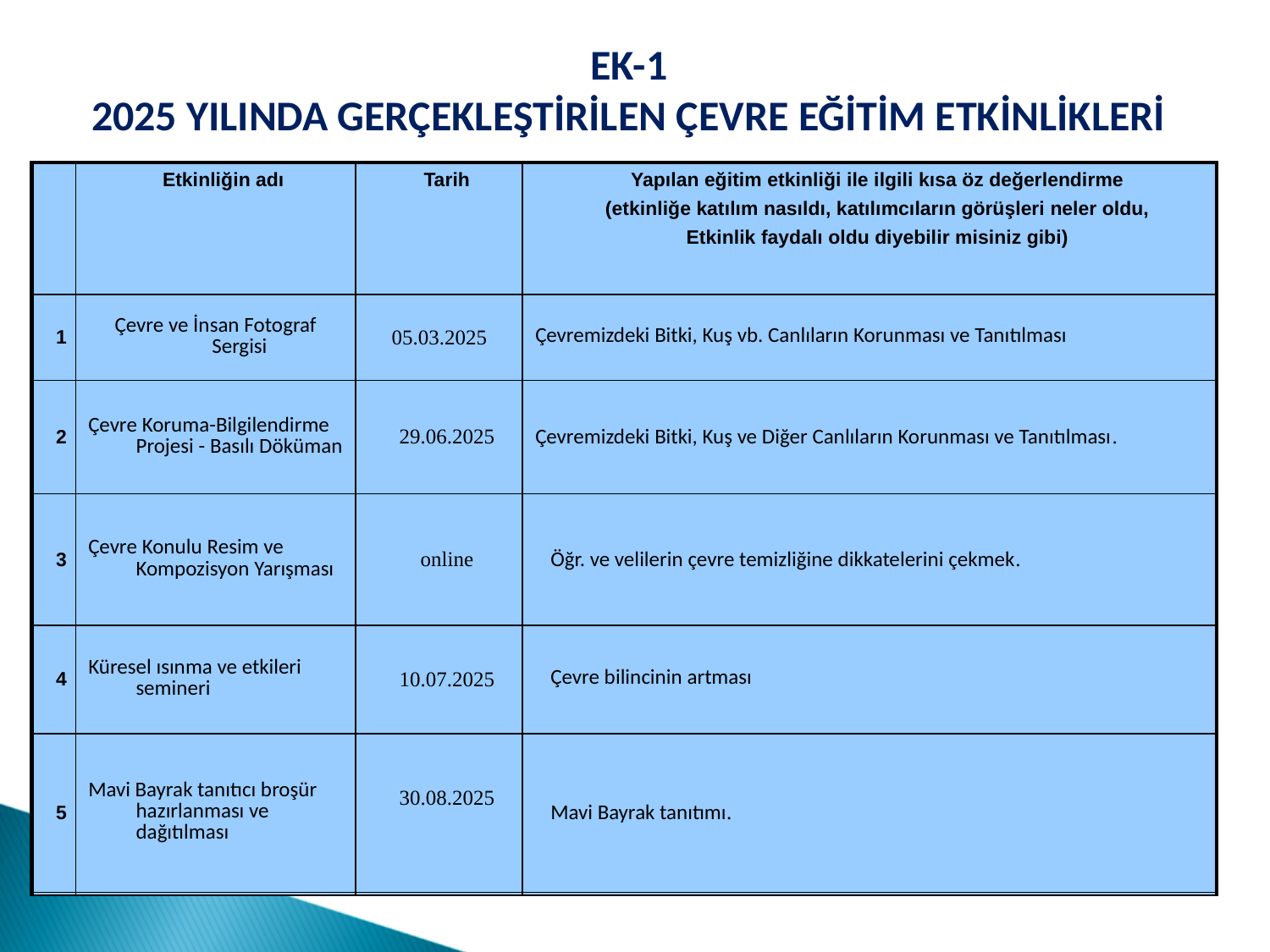

EK-1
2025 YILINDA GERÇEKLEŞTİRİLEN ÇEVRE EĞİTİM ETKİNLİKLERİ
|  | Etkinliğin adı | Tarih | Yapılan eğitim etkinliği ile ilgili kısa öz değerlendirme (etkinliğe katılım nasıldı, katılımcıların görüşleri neler oldu, Etkinlik faydalı oldu diyebilir misiniz gibi) |
| --- | --- | --- | --- |
| 1 | Plaj Deniz ve Çevre Temizliği | 15/05/2019 | Otel müdürümüz, departman sorumluları ve personelle otel plajı , çevresi ve farklı bölge de yapıldı. İnsanların dikkatini çekerek duyarlı olmalarını bir nebze sağladığımızı düşünüyorum. |
| 2 | Dünya Çevre Günü | 19/06/2019 | Amacımız departman sorumlularının bilinçlenmesi olduğu eğitim yararlı oldu. |
| 3 | Sıfır Atık (Geri Dönüşüm) | 2019 sezon boyunca | Sezon boyunca geri dönüşümün önemini vurguladık. Oteldeki karton, plastik, metal, cam her zaman ayrıştırılarak geri dönüşüm tesislerine gönderiliyor. Geri dönüşümden daha çok sıfır atık için sunum ve panel şeklinde yapıldı. Her geçen gün doğanın daha da bilincine varılmakta. |
| 4 | Sigara İzmariti Doğayı ve Hayvanları Koruma Bilinçlendirme | 19/07/2019 | Departman sorumluları ve personelle birlikte otel çevresi ve plajdaki sigara izmaritlerini toplayarak bilinçlendirme yaptık. Misafirler de bizim gibi duyarlı davrandı. |
| 5 | Mavi Bayrağın Önemi | 17/08/2019 | Bu etkinlik deniz ve plaj temizliği için farkındalık yarattığını düşünüyorum. |
|  | Etkinliğin adı | Tarih | Yapılan eğitim etkinliği ile ilgili kısa öz değerlendirme (etkinliğe katılım nasıldı, katılımcıların görüşleri neler oldu, Etkinlik faydalı oldu diyebilir misiniz gibi) |
| --- | --- | --- | --- |
| 1 | Çevre ve İnsan Fotograf Sergisi | 05.03.2025 | Çevremizdeki Bitki, Kuş vb. Canlıların Korunması ve Tanıtılması |
| 2 | Çevre Koruma-Bilgilendirme Projesi - Basılı Döküman | 29.06.2025 | Çevremizdeki Bitki, Kuş ve Diğer Canlıların Korunması ve Tanıtılması. |
| 3 | Çevre Konulu Resim ve Kompozisyon Yarışması | online | Öğr. ve velilerin çevre temizliğine dikkatelerini çekmek. |
| 4 | Küresel ısınma ve etkileri semineri | 10.07.2025 | Çevre bilincinin artması |
| 5 | Mavi Bayrak tanıtıcı broşür hazırlanması ve dağıtılması | 30.08.2025 | Mavi Bayrak tanıtımı. |